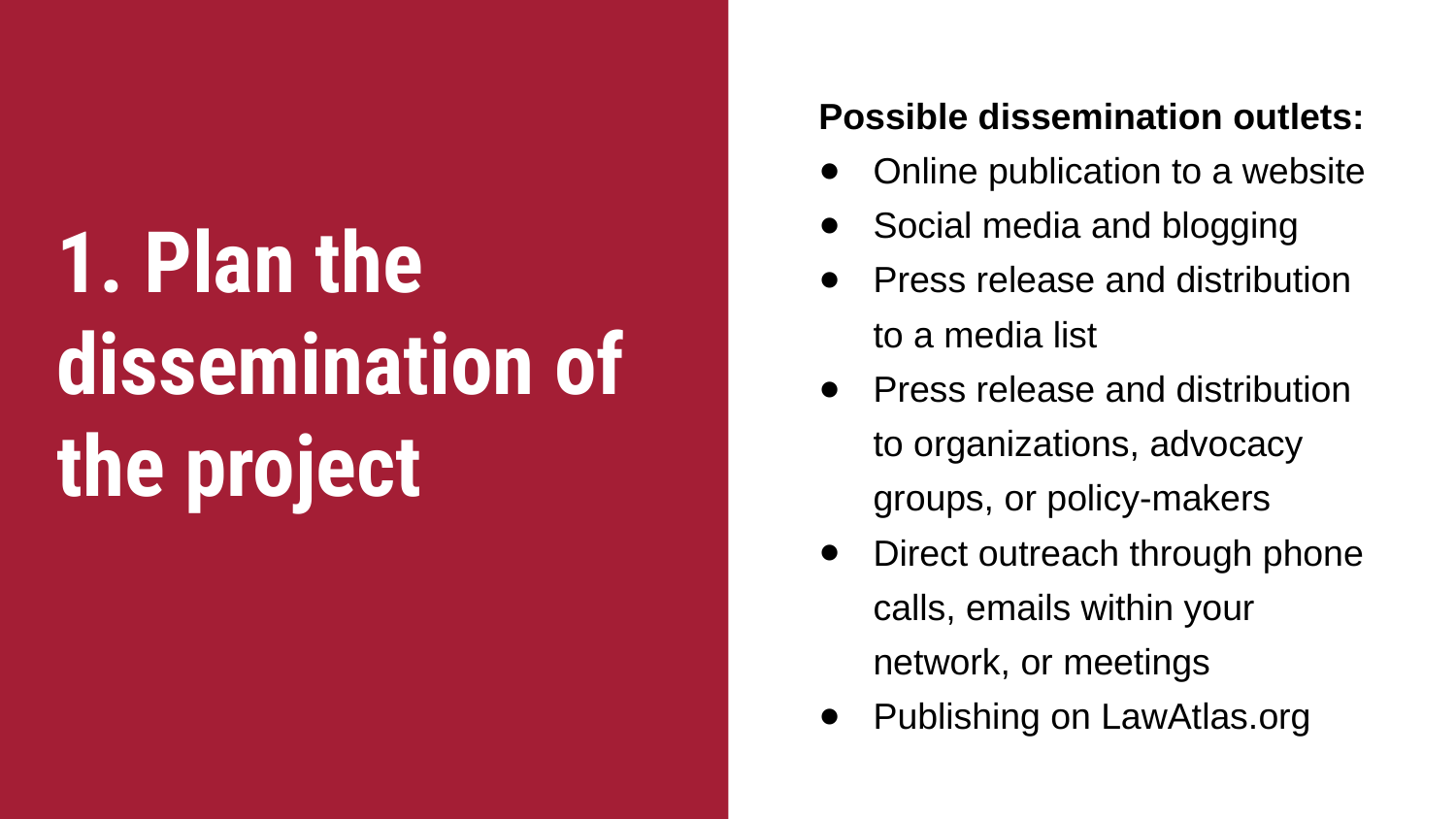

Possible dissemination outlets:
Online publication to a website
Social media and blogging
Press release and distribution to a media list
Press release and distribution to organizations, advocacy groups, or policy-makers
Direct outreach through phone calls, emails within your network, or meetings
Publishing on LawAtlas.org
# 1. Plan the dissemination of the project